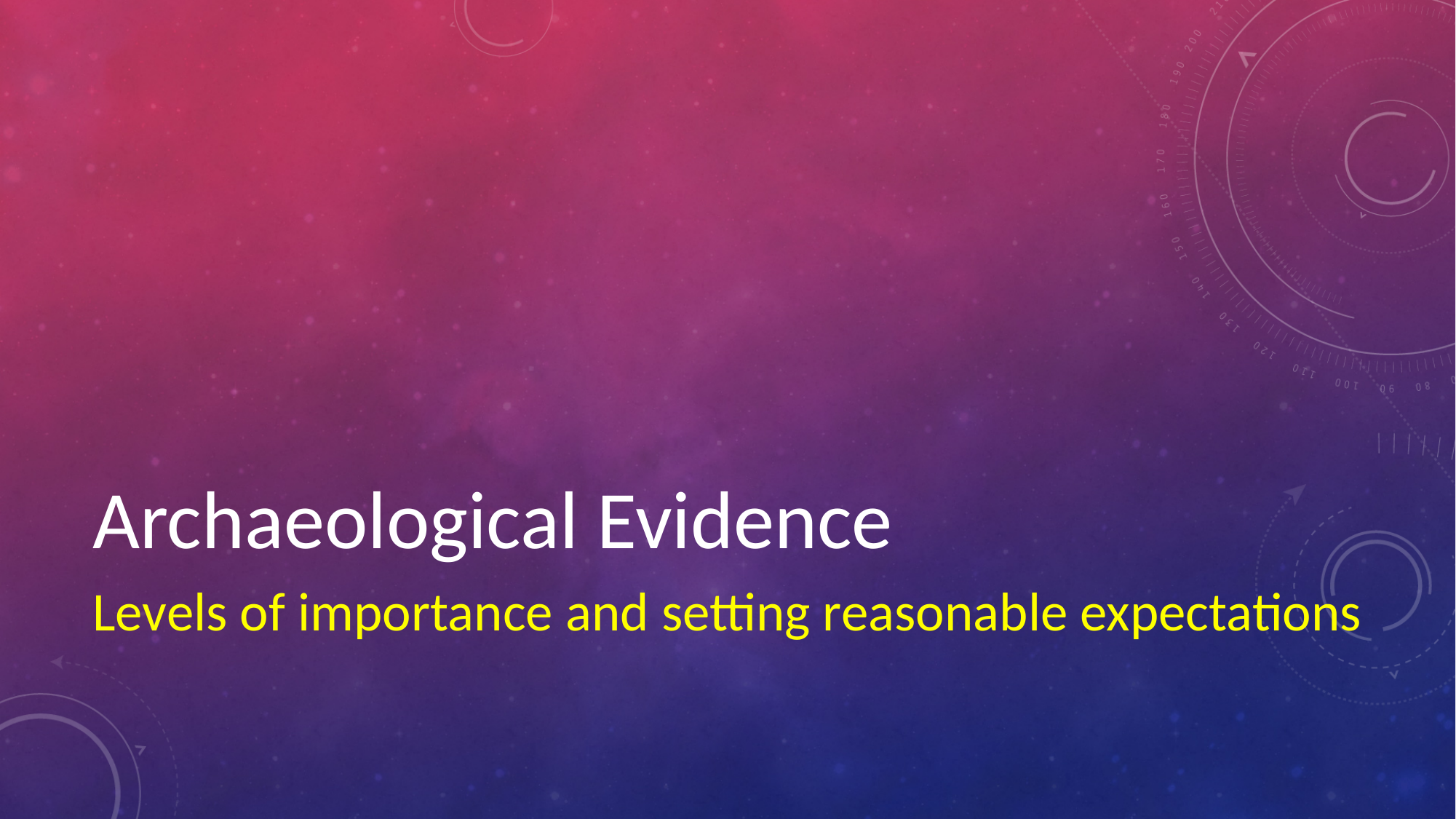

# Archaeological Evidence
Levels of importance and setting reasonable expectations